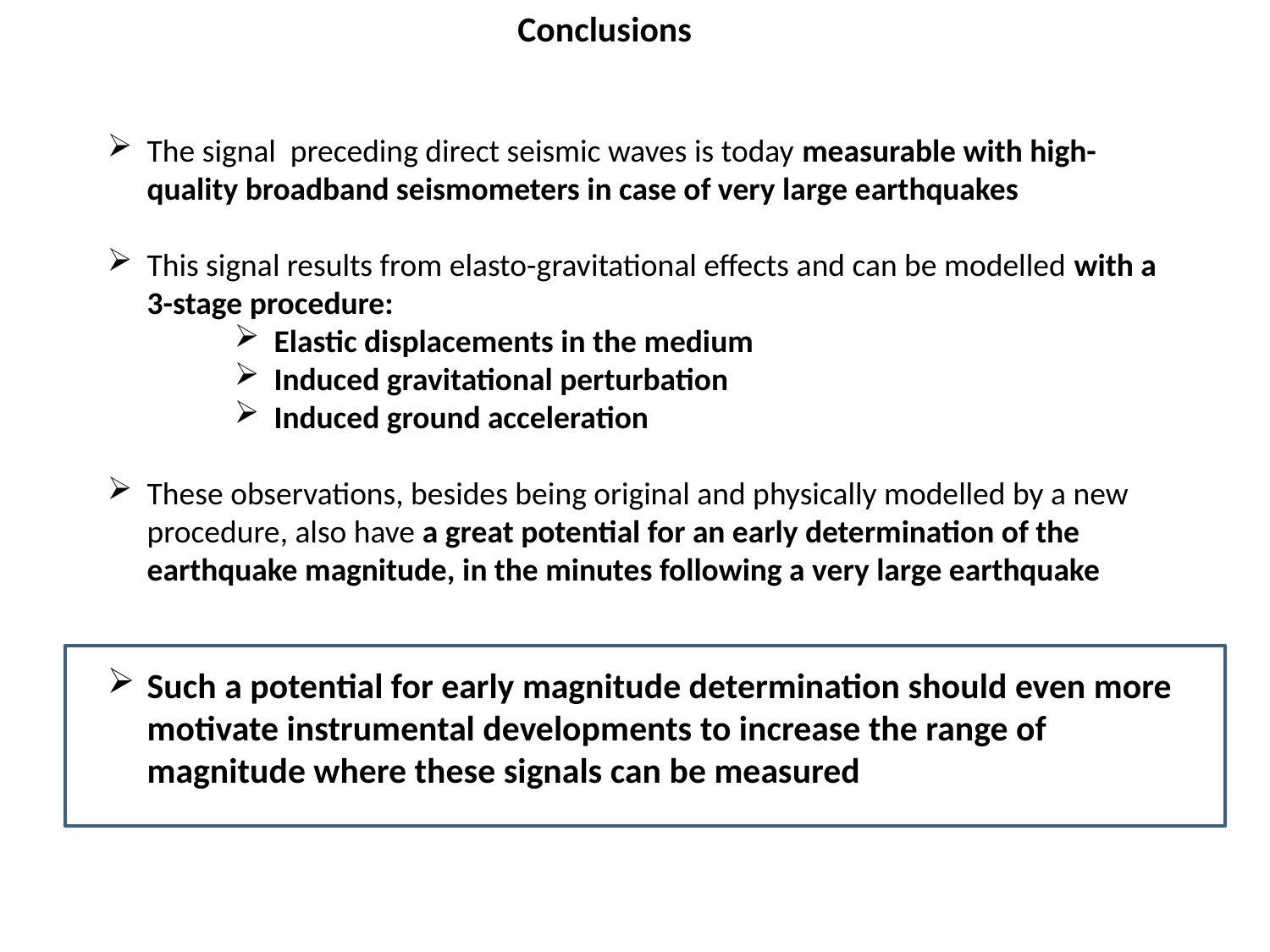

Conclusions

The signal  preceding direct seismic waves is today measurable with high-quality broadband seismometers in case of very large earthquakes

This signal results from elasto-gravitational effects and can be modelled with a 3-stage procedure:
Elastic displacements in the medium
Induced gravitational perturbation
Induced ground acceleration

These observations, besides being original and physically modelled by a new procedure, also have a great potential for an early determination of the earthquake magnitude, in the minutes following a very large earthquake

Such a potential for early magnitude determination should even more motivate instrumental developments to increase the range of magnitude where these signals can be measured